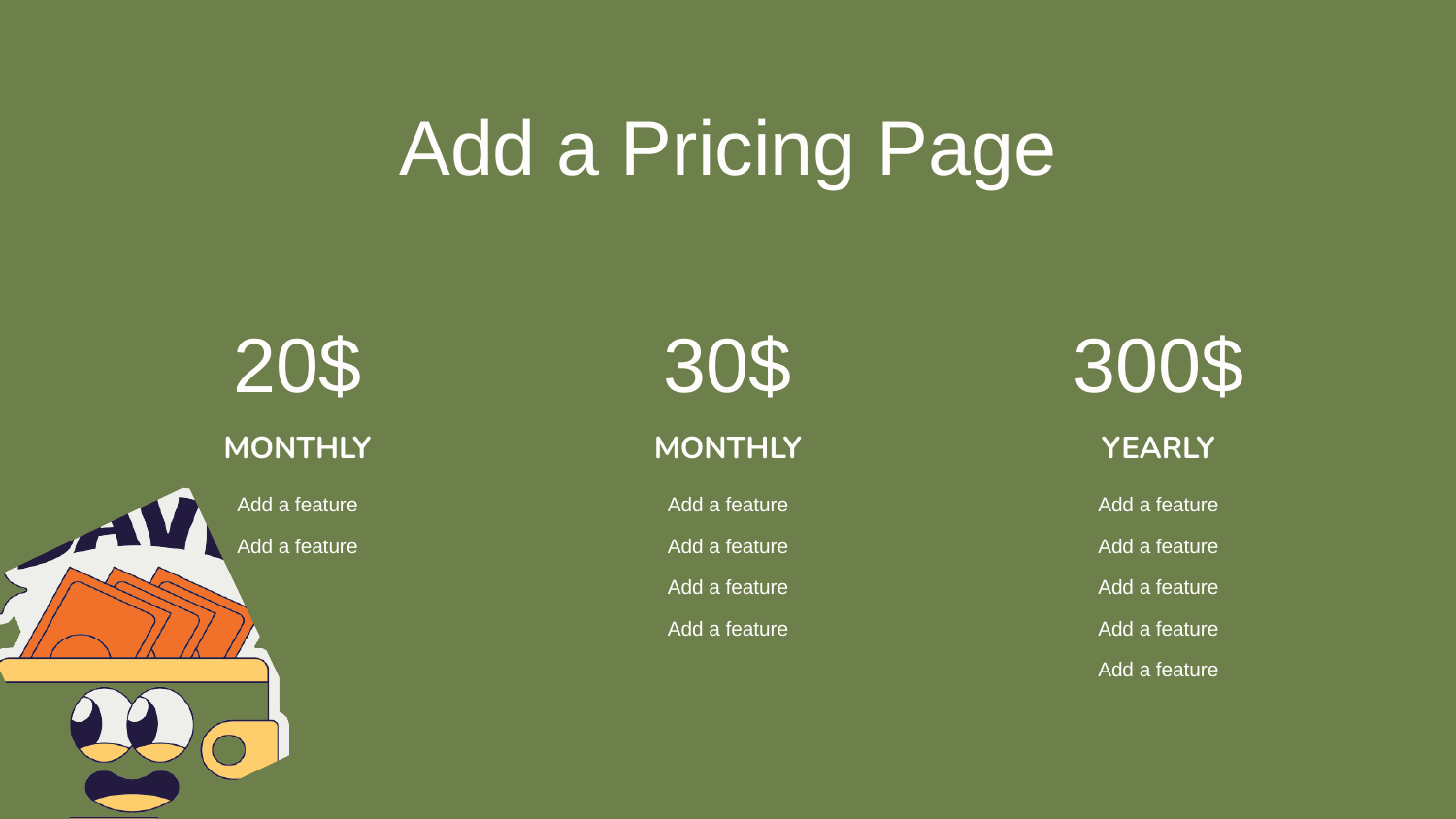

Add a Pricing Page
20$
30$
300$
MONTHLY
YEARLY
MONTHLY
Add a feature
Add a feature
Add a feature
Add a feature
Add a feature
Add a feature

Add a feature
Add a feature
Add a feature
Add a feature
Add a feature